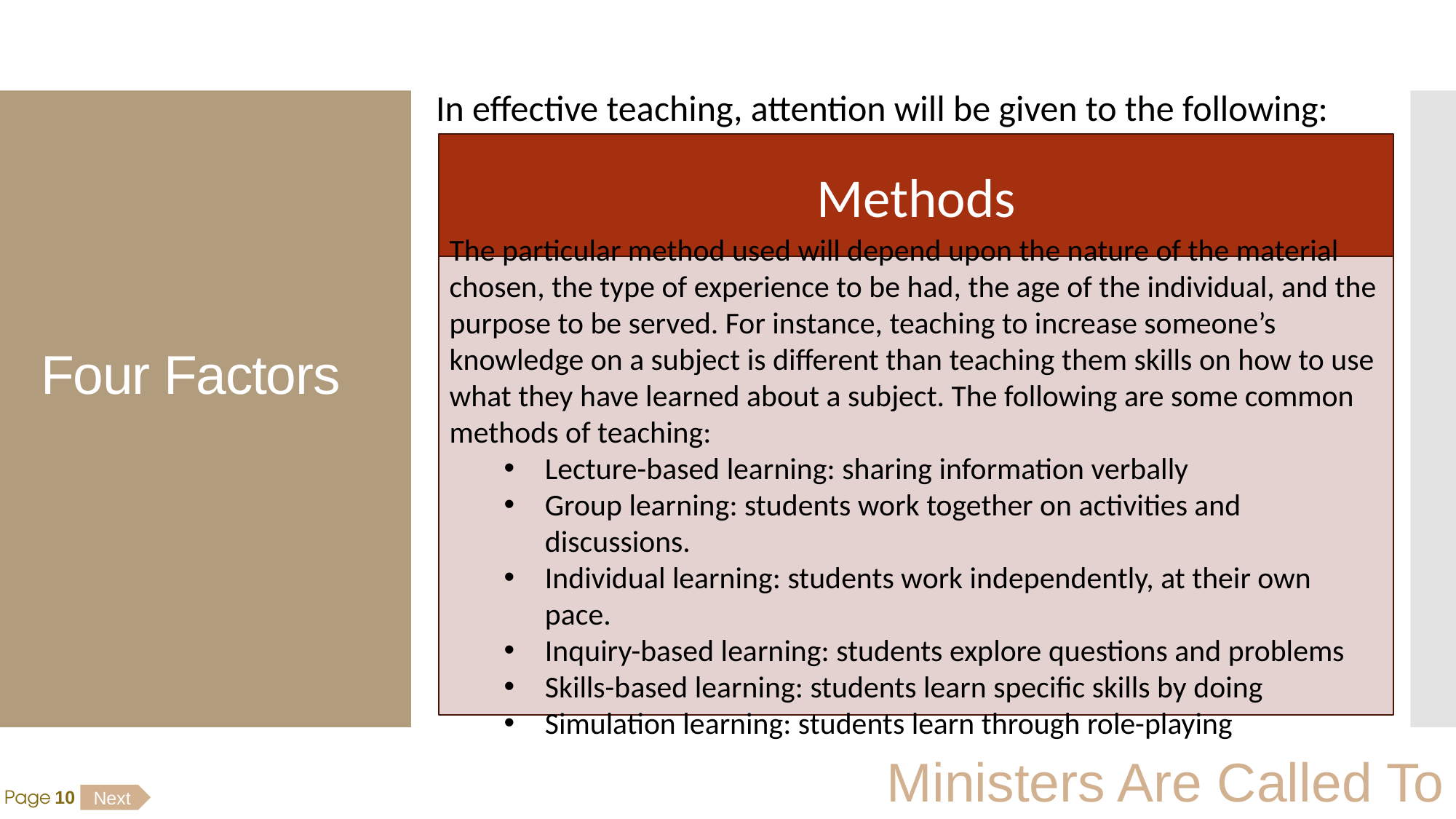

In effective teaching, attention will be given to the following:
# Four Factors
Methods
The particular method used will depend upon the nature of the material chosen, the type of experience to be had, the age of the individual, and the purpose to be served. For instance, teaching to increase someone’s knowledge on a subject is different than teaching them skills on how to use what they have learned about a subject. The following are some common methods of teaching:
Lecture-based learning: sharing information verbally
Group learning: students work together on activities and discussions.
Individual learning: students work independently, at their own pace.
Inquiry-based learning: students explore questions and problems
Skills-based learning: students learn specific skills by doing
Simulation learning: students learn through role-playing